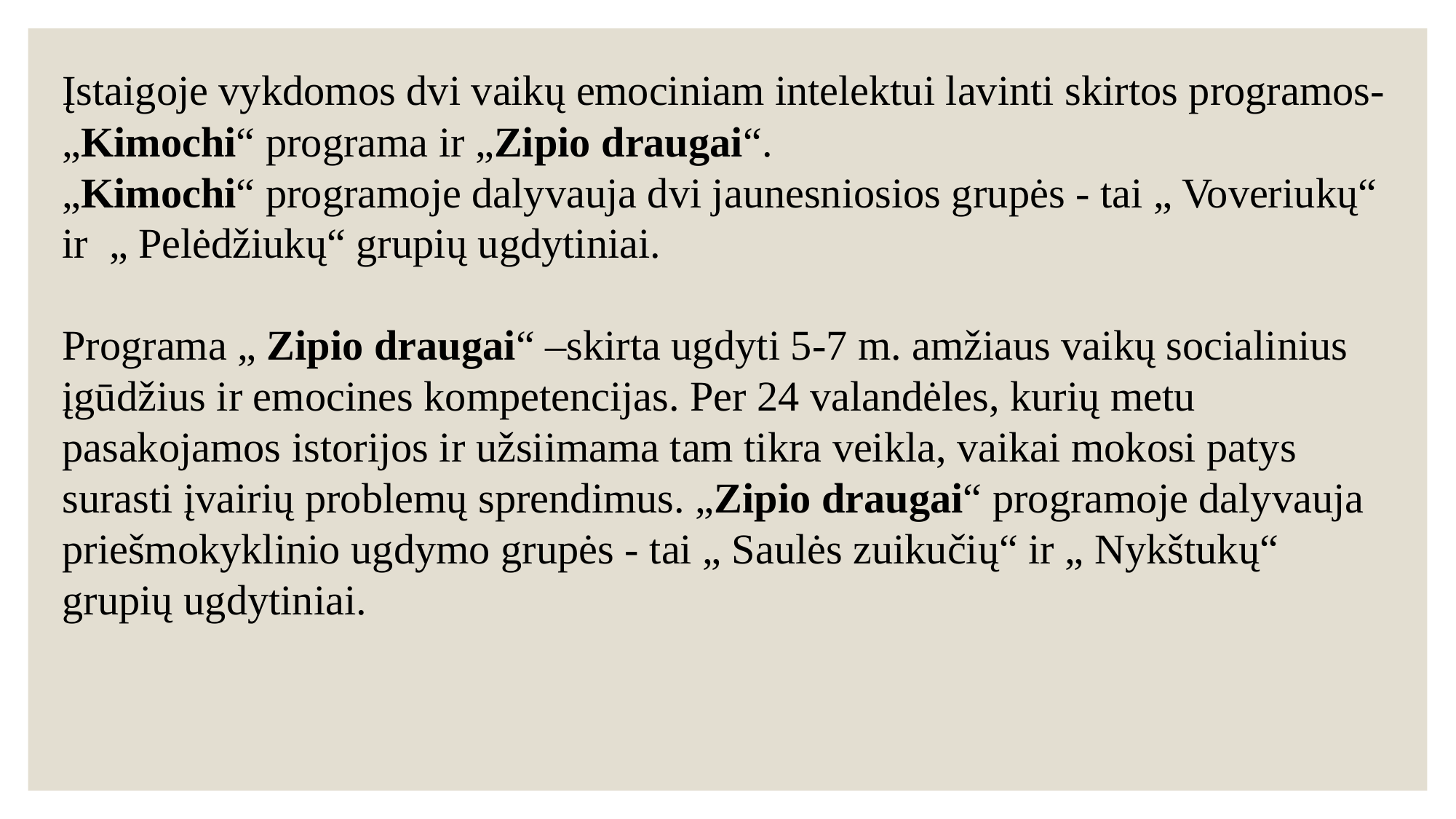

Įstaigoje vykdomos dvi vaikų emociniam intelektui lavinti skirtos programos- „Kimochi“ programa ir „Zipio draugai“.
„Kimochi“ programoje dalyvauja dvi jaunesniosios grupės - tai „ Voveriukų“ ir  „ Pelėdžiukų“ grupių ugdytiniai.
Programa „ Zipio draugai“ –skirta ugdyti 5-7 m. amžiaus vaikų socialinius įgūdžius ir emocines kompetencijas. Per 24 valandėles, kurių metu pasakojamos istorijos ir užsiimama tam tikra veikla, vaikai mokosi patys surasti įvairių problemų sprendimus. „Zipio draugai“ programoje dalyvauja priešmokyklinio ugdymo grupės - tai „ Saulės zuikučių“ ir „ Nykštukų“ grupių ugdytiniai.